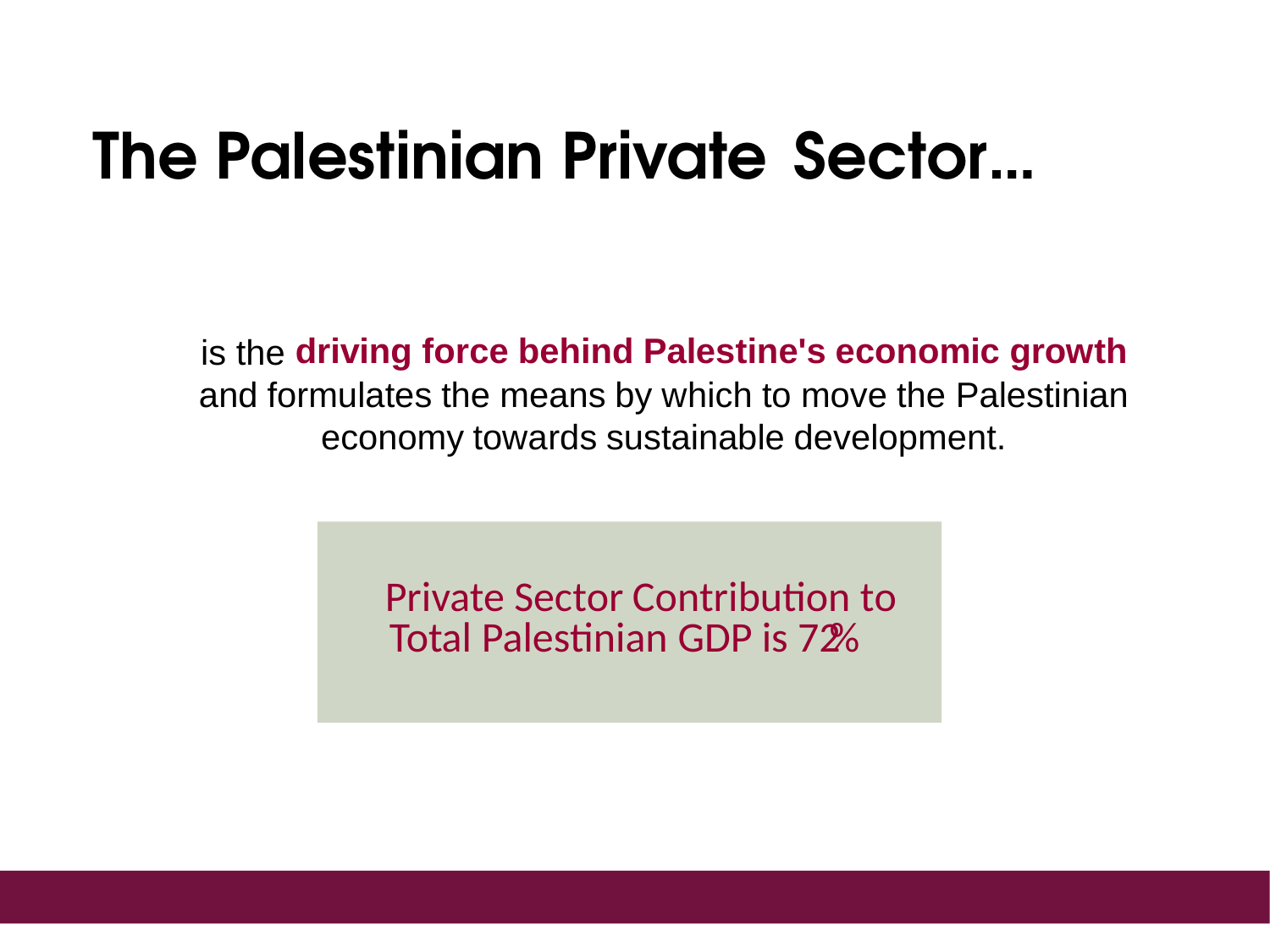

The Palestinian Private

Sector…

dri
v
ing for
c
e

behind

Pa
l
es
t
ine's

econom
i
c

gr
o
w
t
h
is the

and

formulates

the

means

by

w
h
ich

to

move

the

Palestinian
e
c
onomy

towa
r
ds

s
u
staina
b
le

development.

Pri
v
a
t
e S
e
c
t
or

Co
n
tribution

t
o

T
o
t
al
P
al
e
s
tinian

GDP

is

72
%